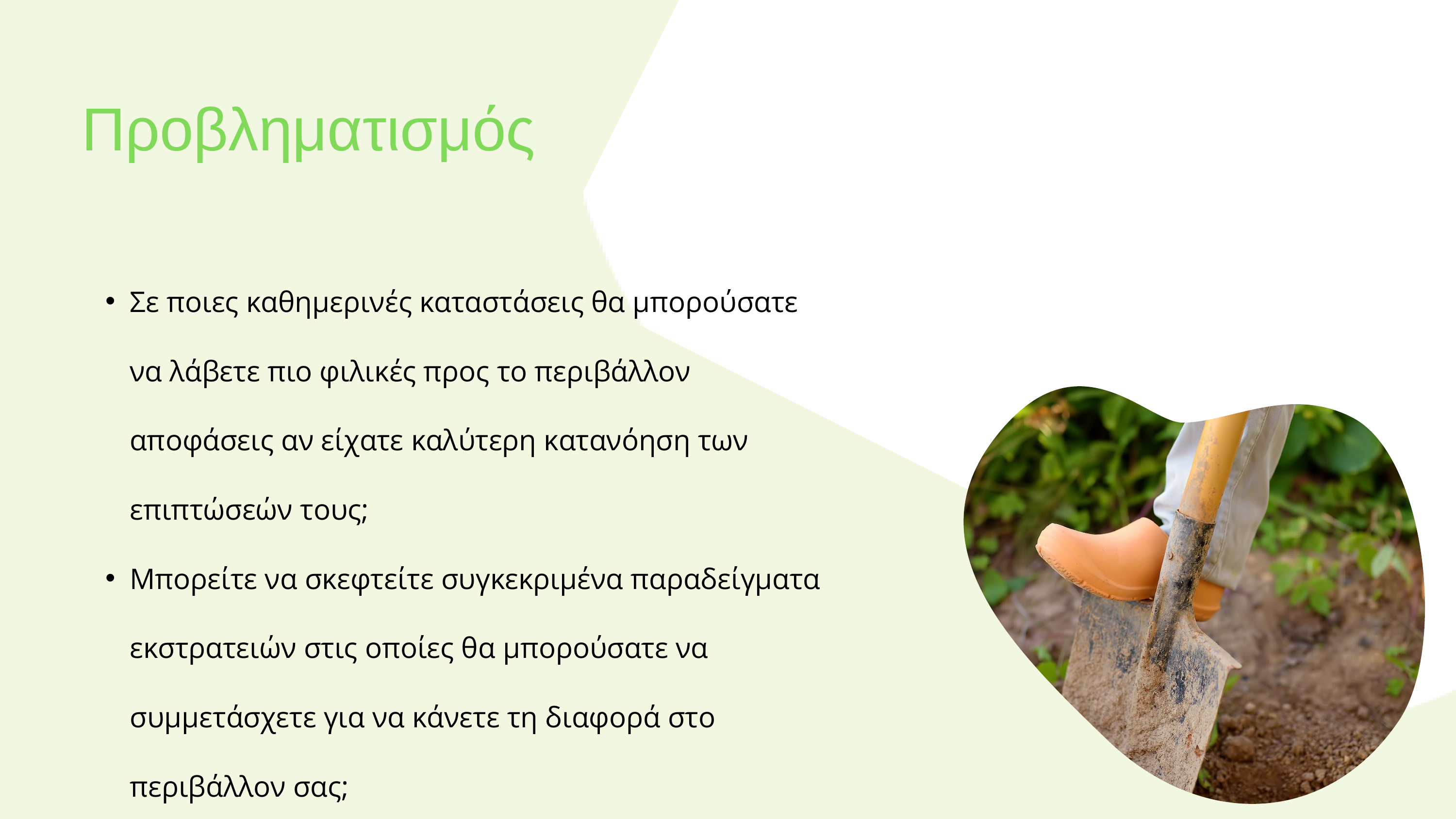

Προβληματισμός
Σε ποιες καθημερινές καταστάσεις θα μπορούσατε να λάβετε πιο φιλικές προς το περιβάλλον αποφάσεις αν είχατε καλύτερη κατανόηση των επιπτώσεών τους;
Μπορείτε να σκεφτείτε συγκεκριμένα παραδείγματα εκστρατειών στις οποίες θα μπορούσατε να συμμετάσχετε για να κάνετε τη διαφορά στο περιβάλλον σας;